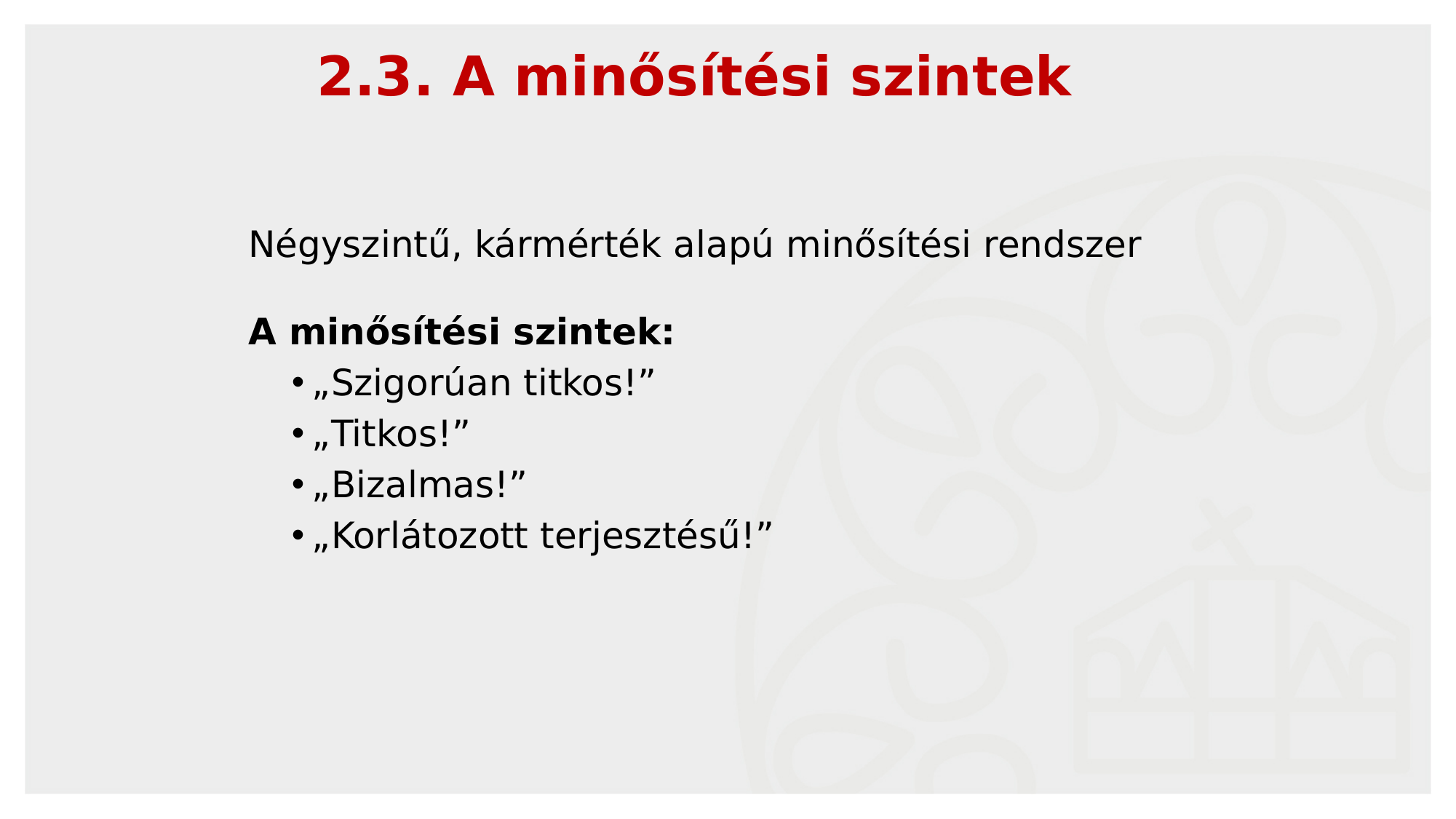

2.3. A minősítési szintek
Négyszintű, kármérték alapú minősítési rendszer

A minősítési szintek:
„Szigorúan titkos!”
„Titkos!”
„Bizalmas!”
„Korlátozott terjesztésű!”